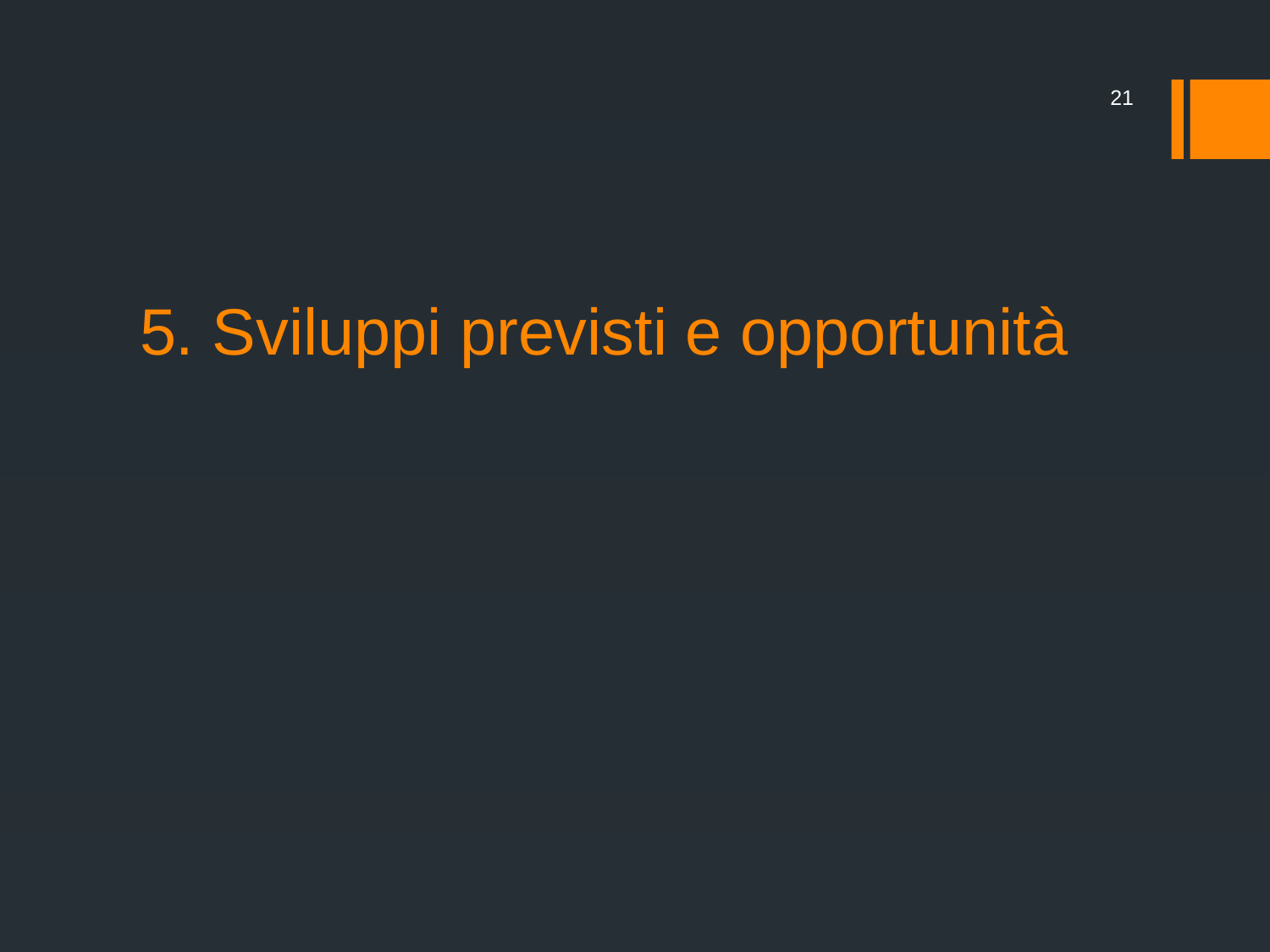

21
# 5. Sviluppi previsti e opportunità